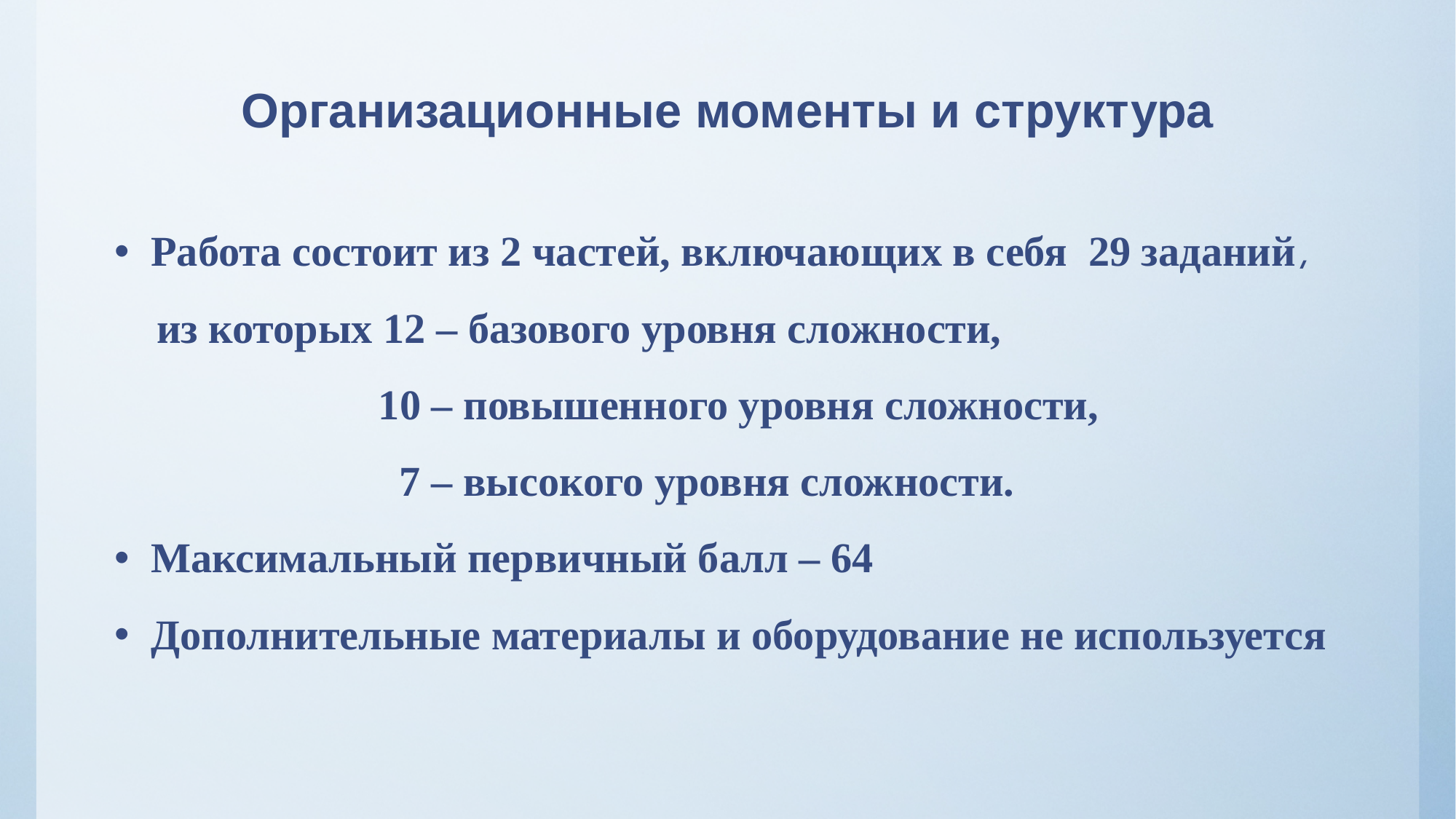

# Организационные моменты и структура
Работа состоит из 2 частей, включающих в себя  29 заданий,
    из которых 12 – базового уровня сложности,
                         10 – повышенного уровня сложности,
                           7 – высокого уровня сложности.
Максимальный первичный балл – 64
Дополнительные материалы и оборудование не используется